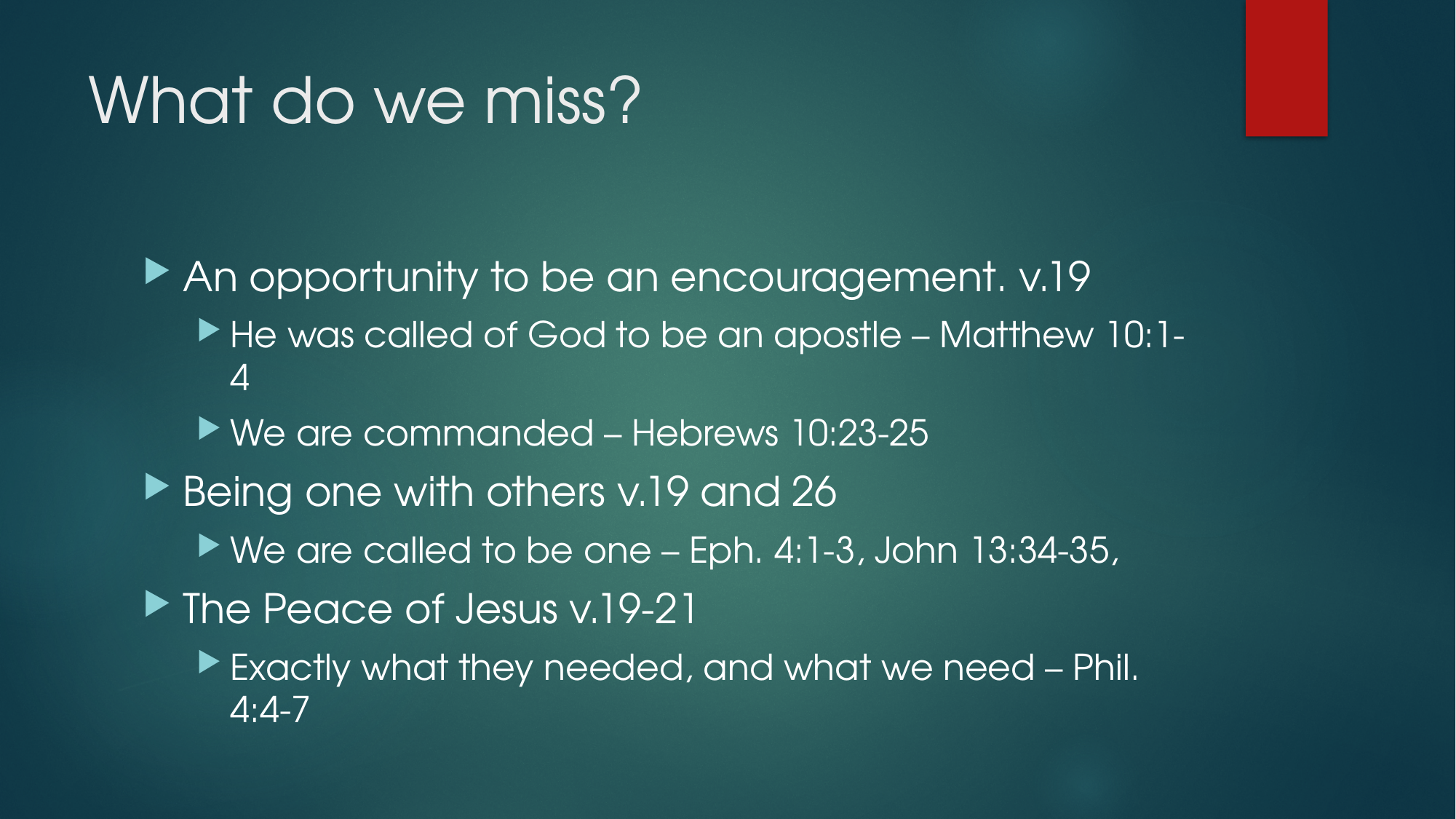

# What do we miss?
An opportunity to be an encouragement. v.19
He was called of God to be an apostle – Matthew 10:1-4
We are commanded – Hebrews 10:23-25
Being one with others v.19 and 26
We are called to be one – Eph. 4:1-3, John 13:34-35,
The Peace of Jesus v.19-21
Exactly what they needed, and what we need – Phil. 4:4-7